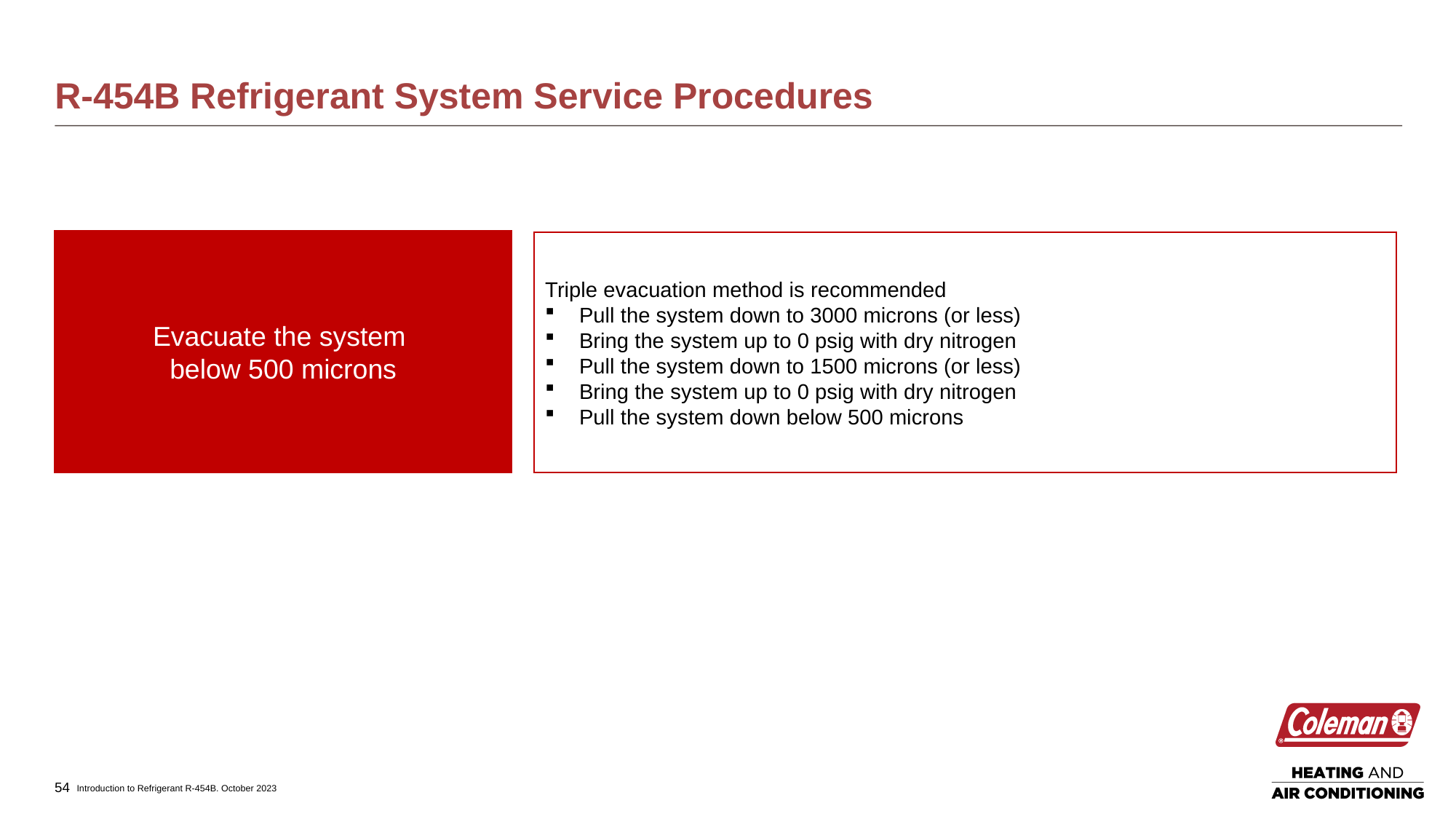

# R-454B Refrigerant System Service Procedures
Evacuate the system
below 500 microns
Triple evacuation method is recommended
Pull the system down to 3000 microns (or less)
Bring the system up to 0 psig with dry nitrogen
Pull the system down to 1500 microns (or less)
Bring the system up to 0 psig with dry nitrogen
Pull the system down below 500 microns